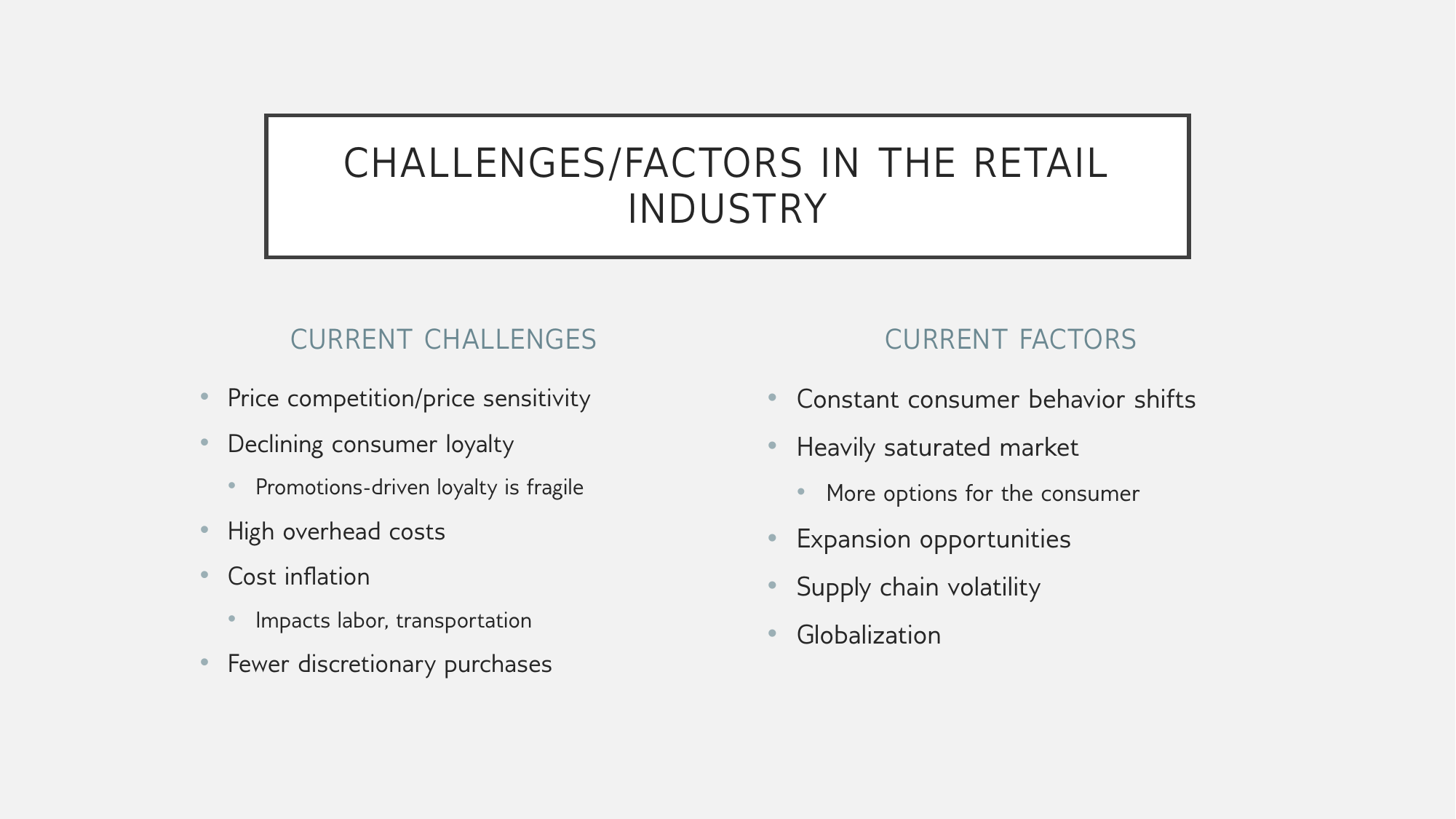

# challenges/factors in the retail industry
Current challenges
Current factors
Price competition/price sensitivity
Declining consumer loyalty
Promotions-driven loyalty is fragile
High overhead costs
Cost inflation
Impacts labor, transportation
Fewer discretionary purchases

Constant consumer behavior shifts
Heavily saturated market
More options for the consumer
Expansion opportunities
Supply chain volatility
Globalization